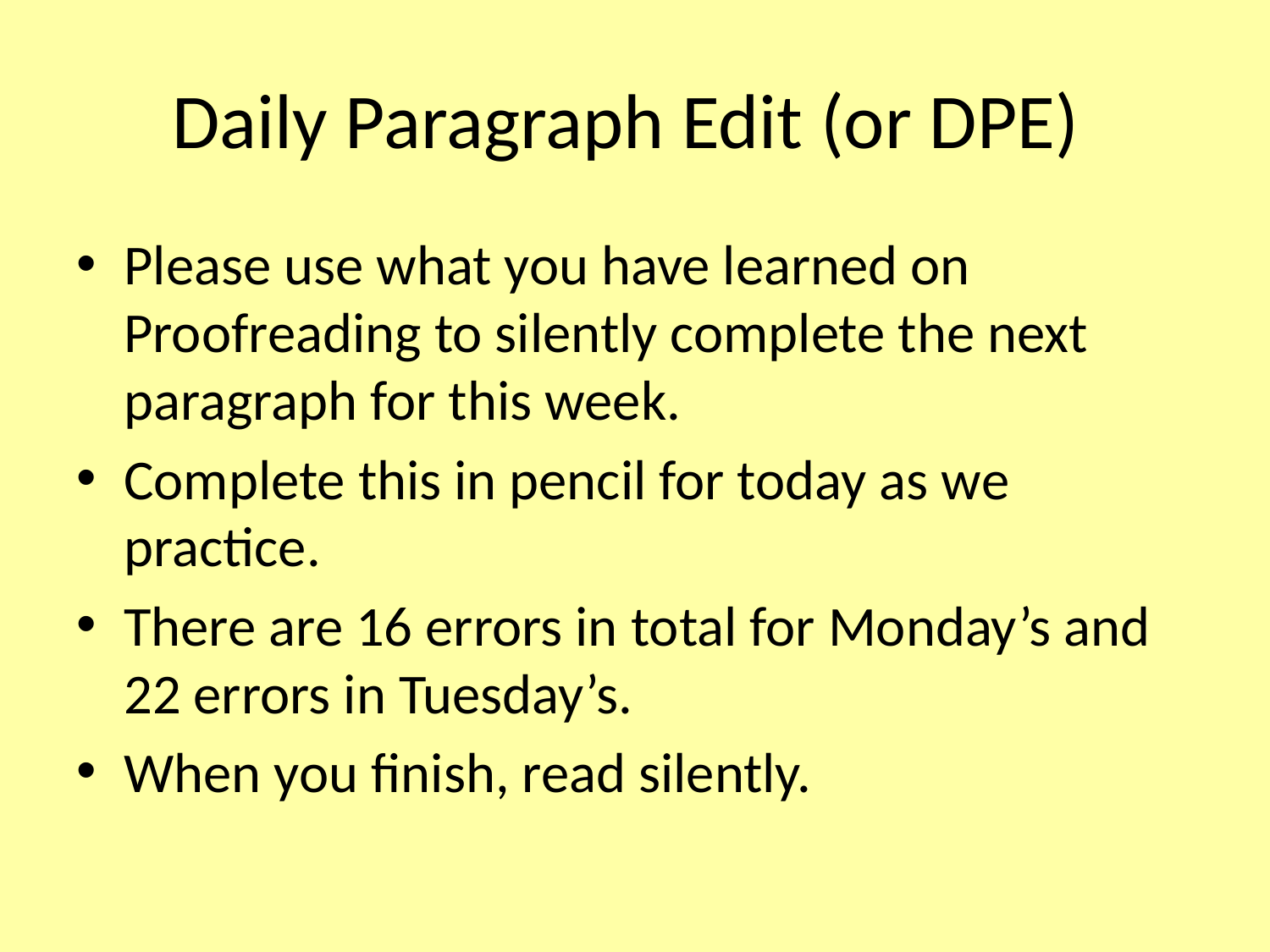

# Daily Paragraph Edit (or DPE)
Please use what you have learned on Proofreading to silently complete the next paragraph for this week.
Complete this in pencil for today as we practice.
There are 16 errors in total for Monday’s and 22 errors in Tuesday’s.
When you finish, read silently.